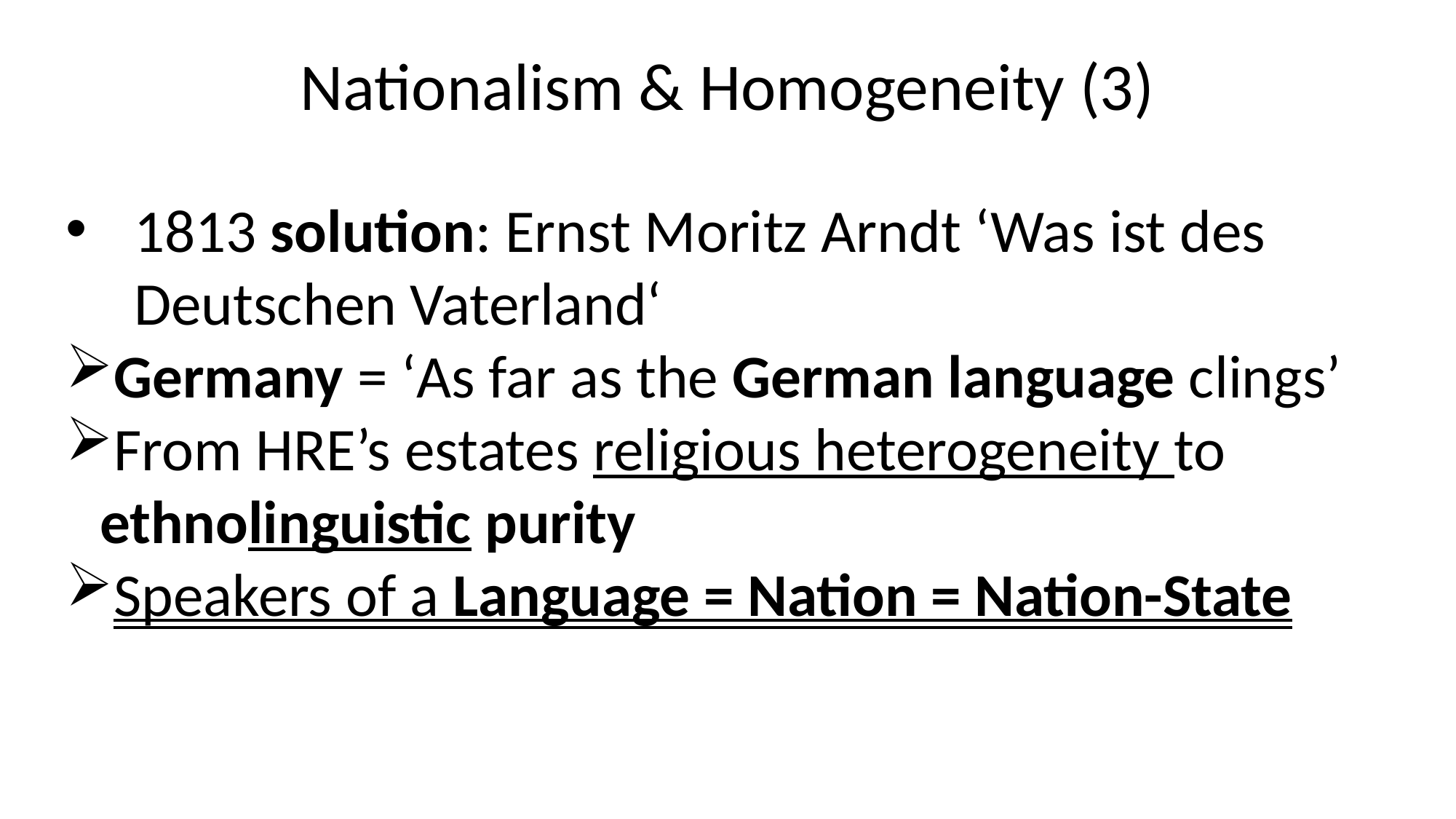

# Nationalism & Homogeneity (3)
1813 solution: Ernst Moritz Arndt ‘Was ist des Deutschen Vaterland‘
Germany = ‘As far as the German language clings’
From HRE’s estates religious heterogeneity to ethnolinguistic purity
Speakers of a Language = Nation = Nation-State